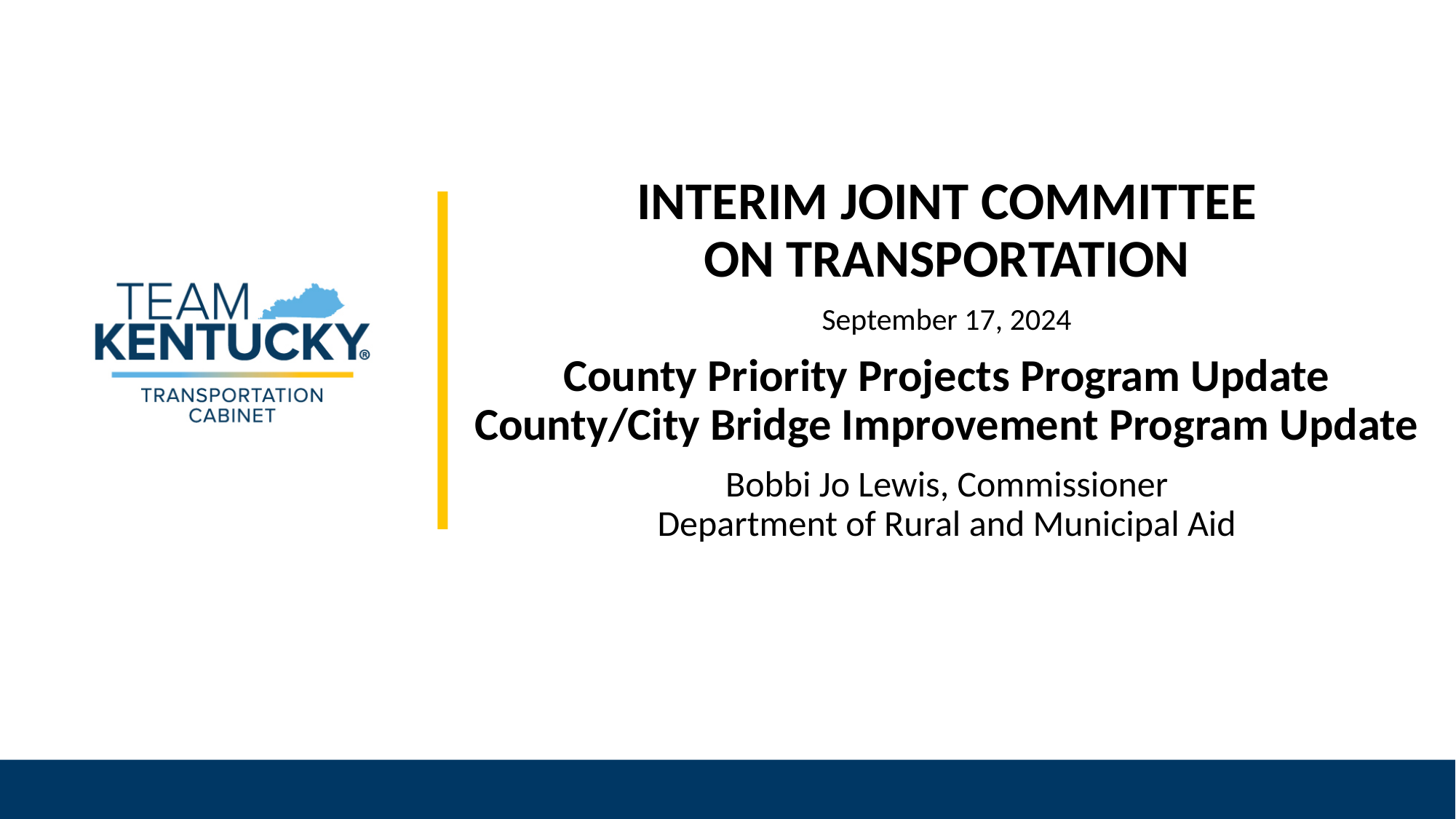

INTERIM JOINT COMMITTEE
ON TRANSPORTATION
September 17, 2024
County Priority Projects Program Update
County/City Bridge Improvement Program Update
Bobbi Jo Lewis, Commissioner
Department of Rural and Municipal Aid